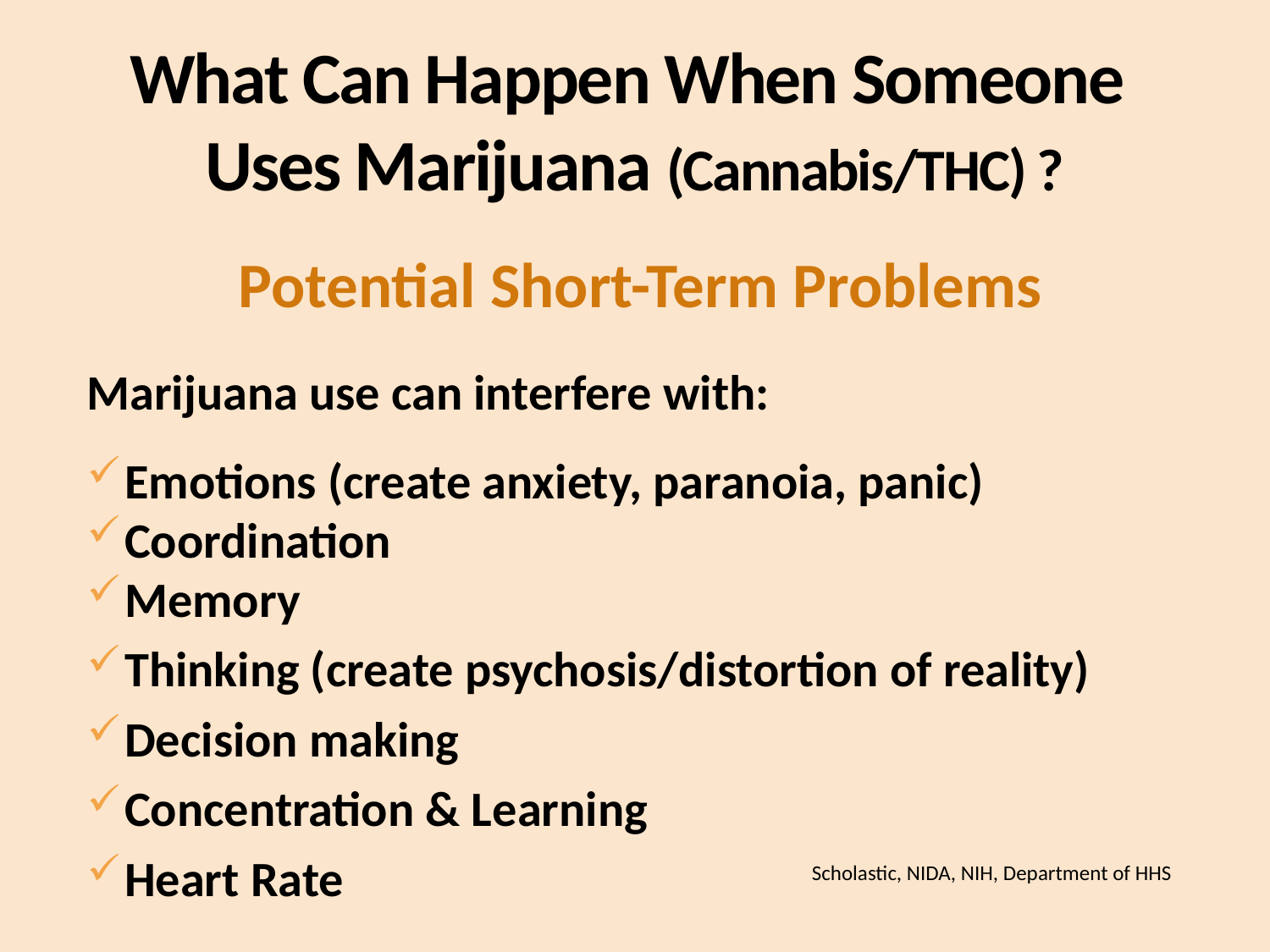

# What Can Happen When Someone Uses Marijuana (Cannabis/THC) ?
Potential Short-Term Problems

Marijuana use can interfere with:

Emotions (create anxiety, paranoia, panic)
Coordination
Memory
Thinking (create psychosis/distortion of reality)
Decision making
Concentration & Learning
Heart Rate

Scholastic, NIDA, NIH, Department of HHS